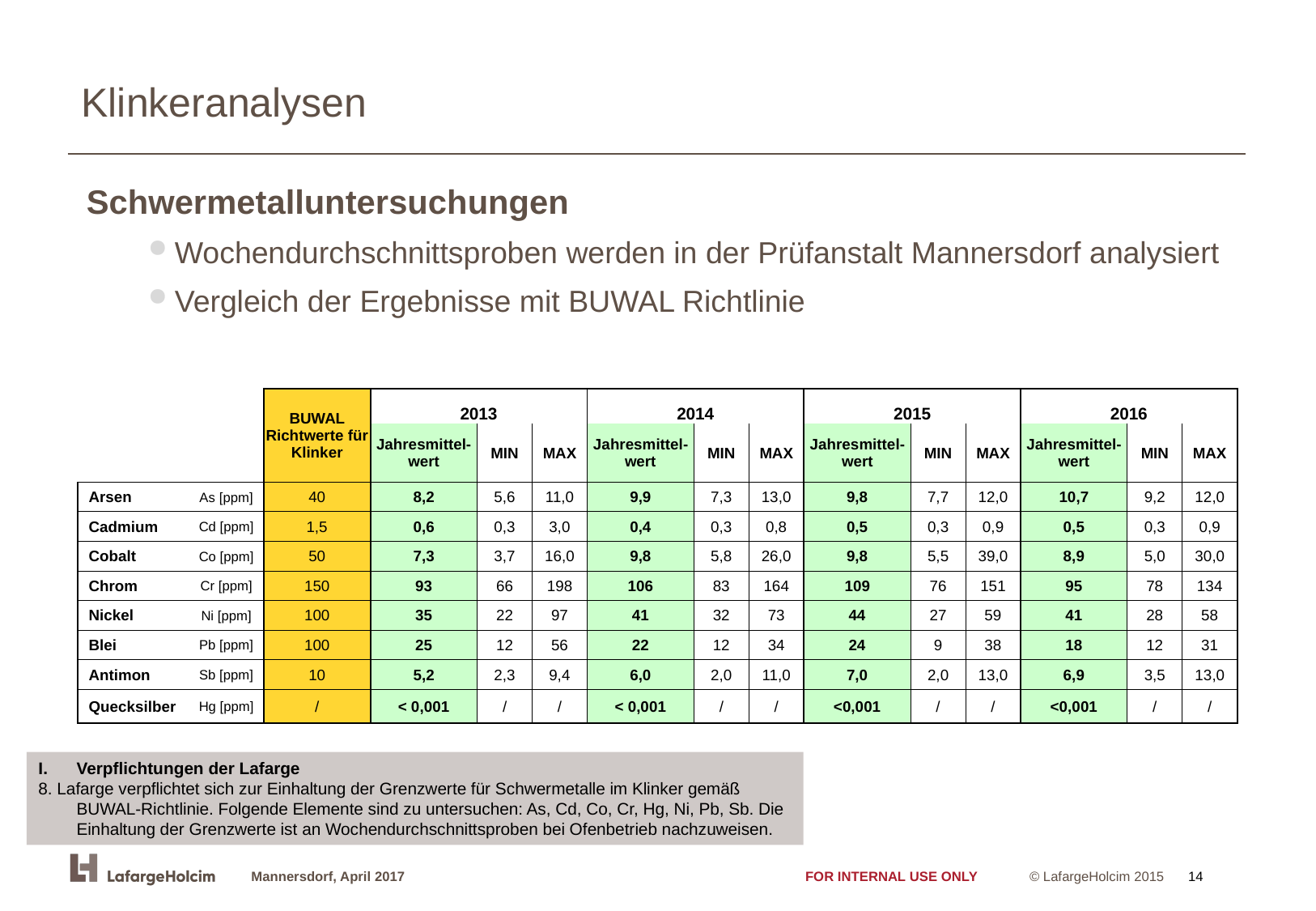

# Klinkeranalysen
Schwermetalluntersuchungen
Wochendurchschnittsproben werden in der Prüfanstalt Mannersdorf analysiert
Vergleich der Ergebnisse mit BUWAL Richtlinie

|  |  | BUWAL Richtwerte für Klinker | 2013 |  |  | 2014 |  |  | 2015 |  |  | 2016 |  |  |
| --- | --- | --- | --- | --- | --- | --- | --- | --- | --- | --- | --- | --- | --- | --- |
|  |  |  | Jahresmittel-wert | MIN | MAX | Jahresmittel-wert | MIN | MAX | Jahresmittel-wert | MIN | MAX | Jahresmittel-wert | MIN | MAX |
| Arsen | As [ppm] | 40 | 8,2 | 5,6 | 11,0 | 9,9 | 7,3 | 13,0 | 9,8 | 7,7 | 12,0 | 10,7 | 9,2 | 12,0 |
| Cadmium | Cd [ppm] | 1,5 | 0,6 | 0,3 | 3,0 | 0,4 | 0,3 | 0,8 | 0,5 | 0,3 | 0,9 | 0,5 | 0,3 | 0,9 |
| Cobalt | Co [ppm] | 50 | 7,3 | 3,7 | 16,0 | 9,8 | 5,8 | 26,0 | 9,8 | 5,5 | 39,0 | 8,9 | 5,0 | 30,0 |
| Chrom | Cr [ppm] | 150 | 93 | 66 | 198 | 106 | 83 | 164 | 109 | 76 | 151 | 95 | 78 | 134 |
| Nickel | Ni [ppm] | 100 | 35 | 22 | 97 | 41 | 32 | 73 | 44 | 27 | 59 | 41 | 28 | 58 |
| Blei | Pb [ppm] | 100 | 25 | 12 | 56 | 22 | 12 | 34 | 24 | 9 | 38 | 18 | 12 | 31 |
| Antimon | Sb [ppm] | 10 | 5,2 | 2,3 | 9,4 | 6,0 | 2,0 | 11,0 | 7,0 | 2,0 | 13,0 | 6,9 | 3,5 | 13,0 |
| Quecksilber | Hg [ppm] | / | < 0,001 | / | / | < 0,001 | / | / | <0,001 | / | / | <0,001 | / | / |
Verpflichtungen der Lafarge
8. Lafarge verpflichtet sich zur Einhaltung der Grenzwerte für Schwermetalle im Klinker gemäß BUWAL-Richtlinie. Folgende Elemente sind zu untersuchen: As, Cd, Co, Cr, Hg, Ni, Pb, Sb. Die Einhaltung der Grenzwerte ist an Wochendurchschnittsproben bei Ofenbetrieb nachzuweisen.
14